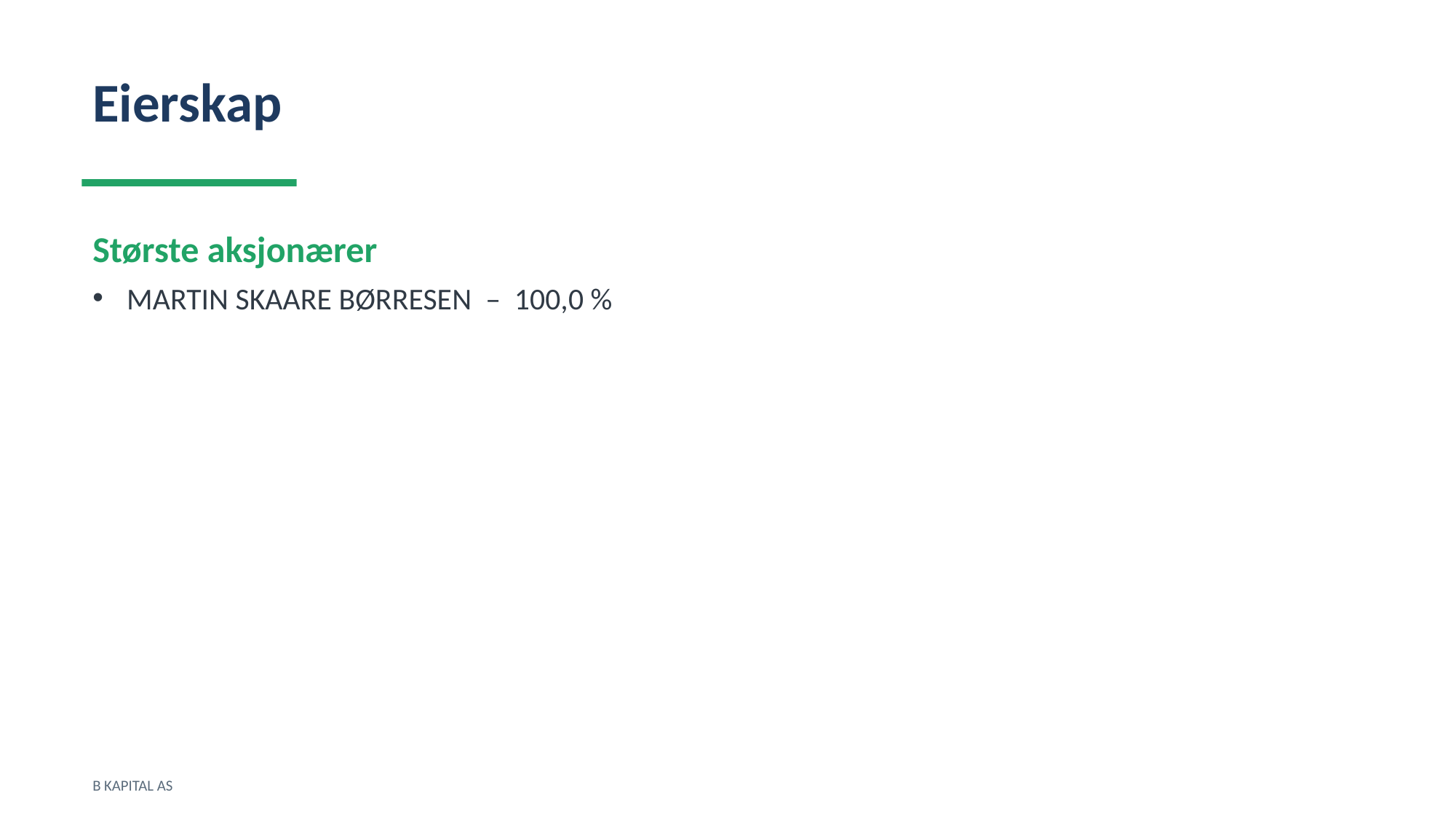

Eierskap

Største aksjonærer
MARTIN SKAARE BØRRESEN  –  100,0 %
B KAPITAL AS